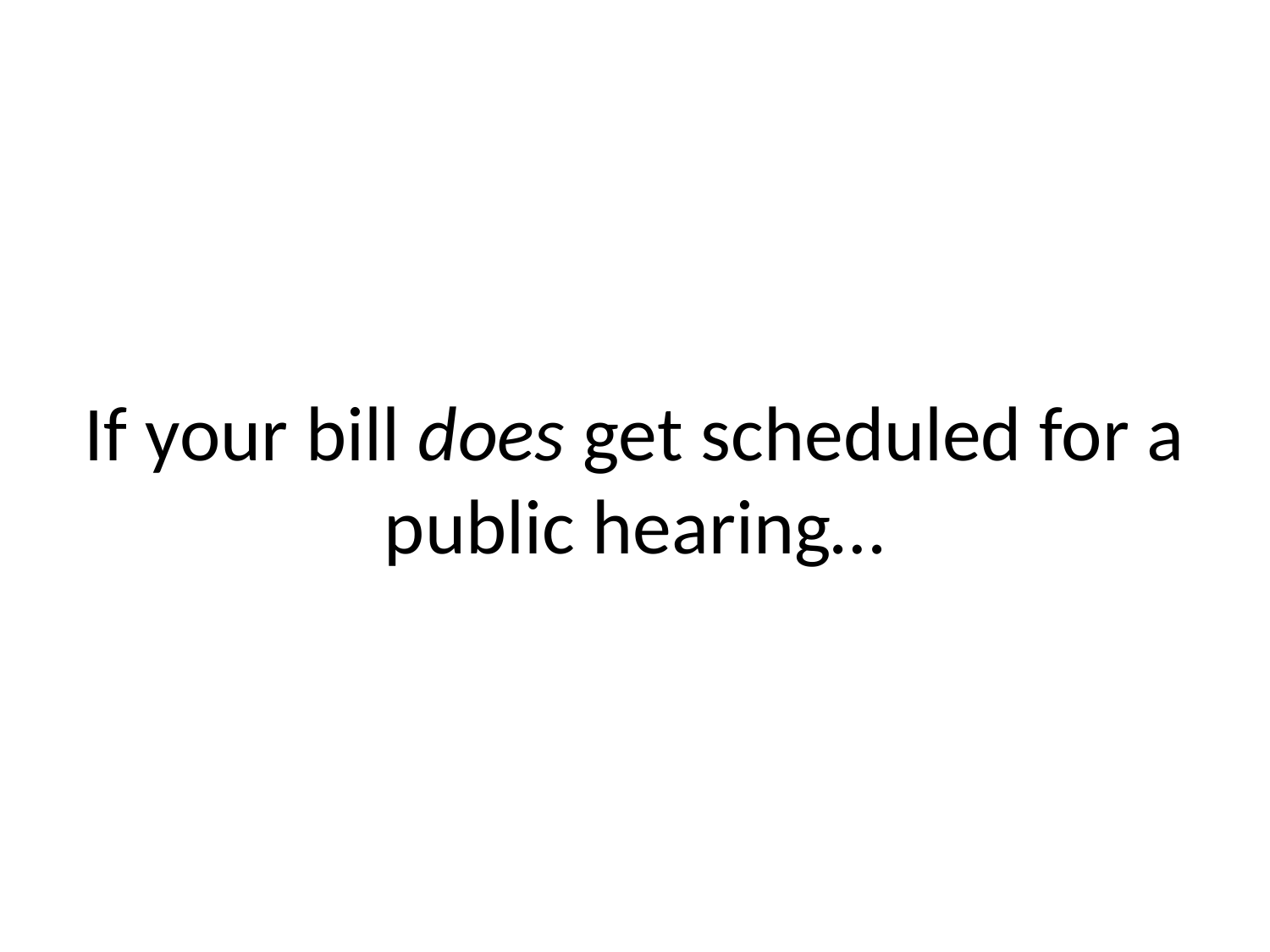

# If your bill does get scheduled for a public hearing…